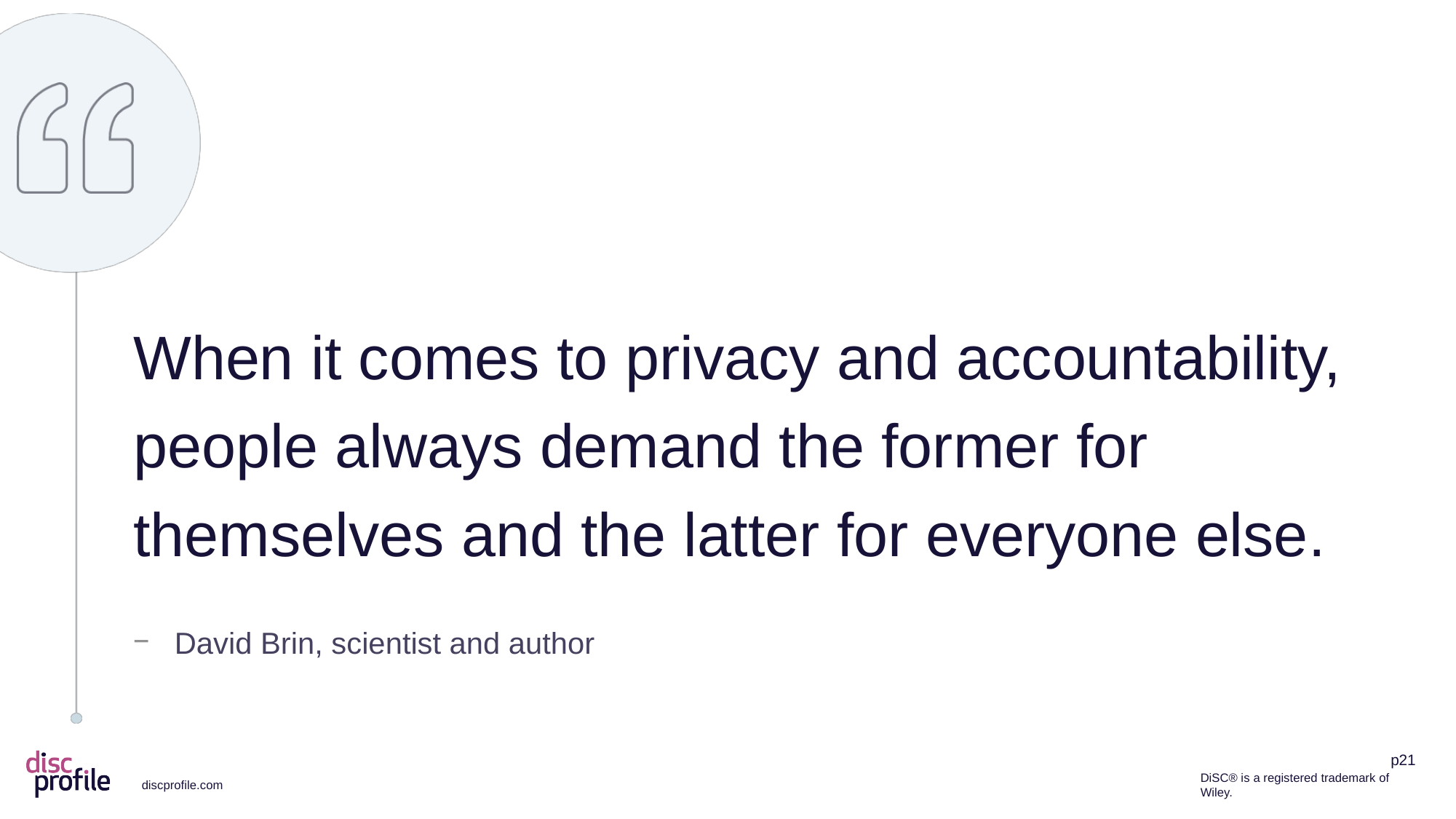

When it comes to privacy and accountability, people always demand the former for themselves and the latter for everyone else.
David Brin, scientist and author